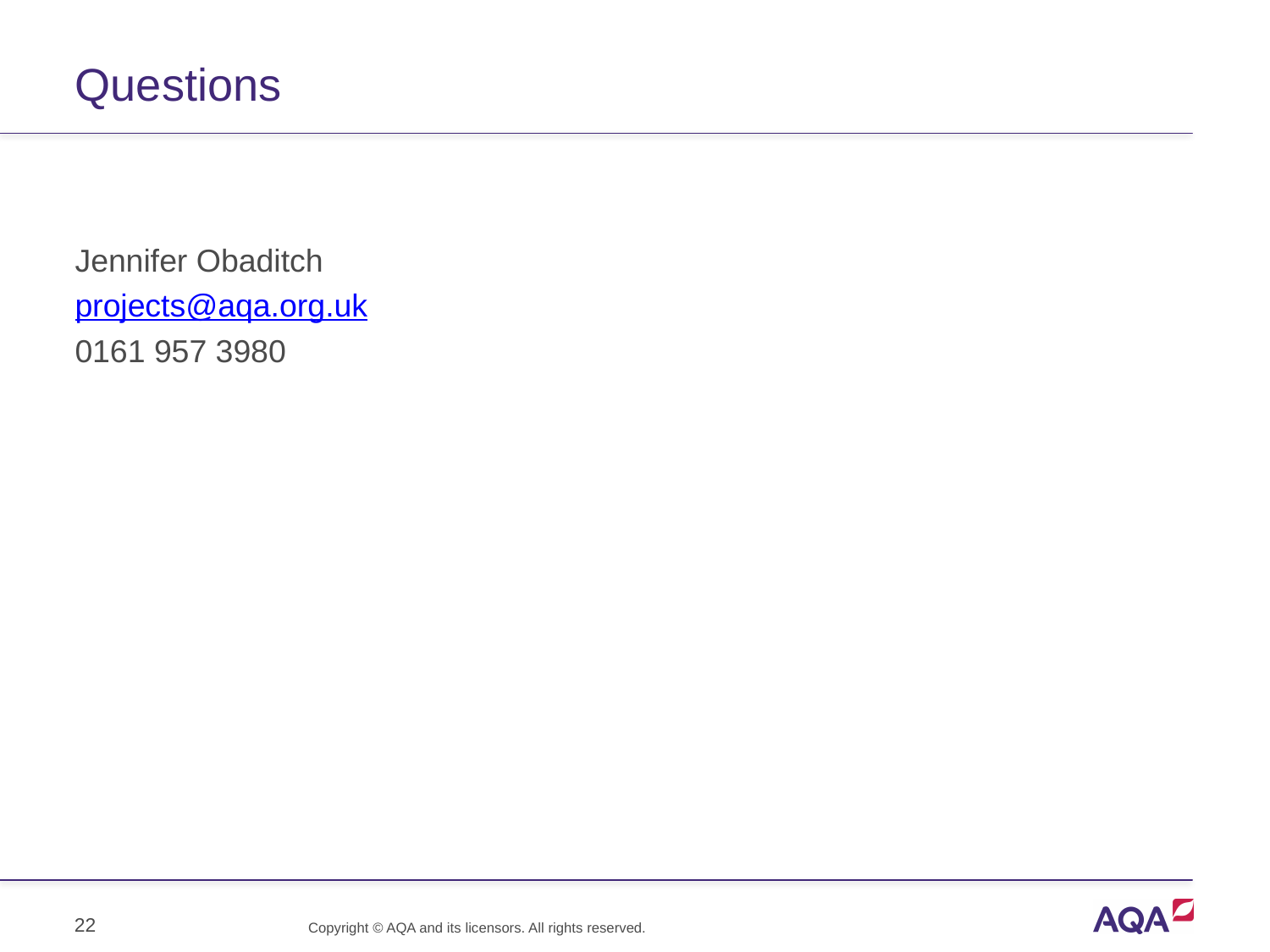

# Questions
Jennifer Obaditch
projects@aqa.org.uk
0161 957 3980
22
Copyright © AQA and its licensors. All rights reserved.